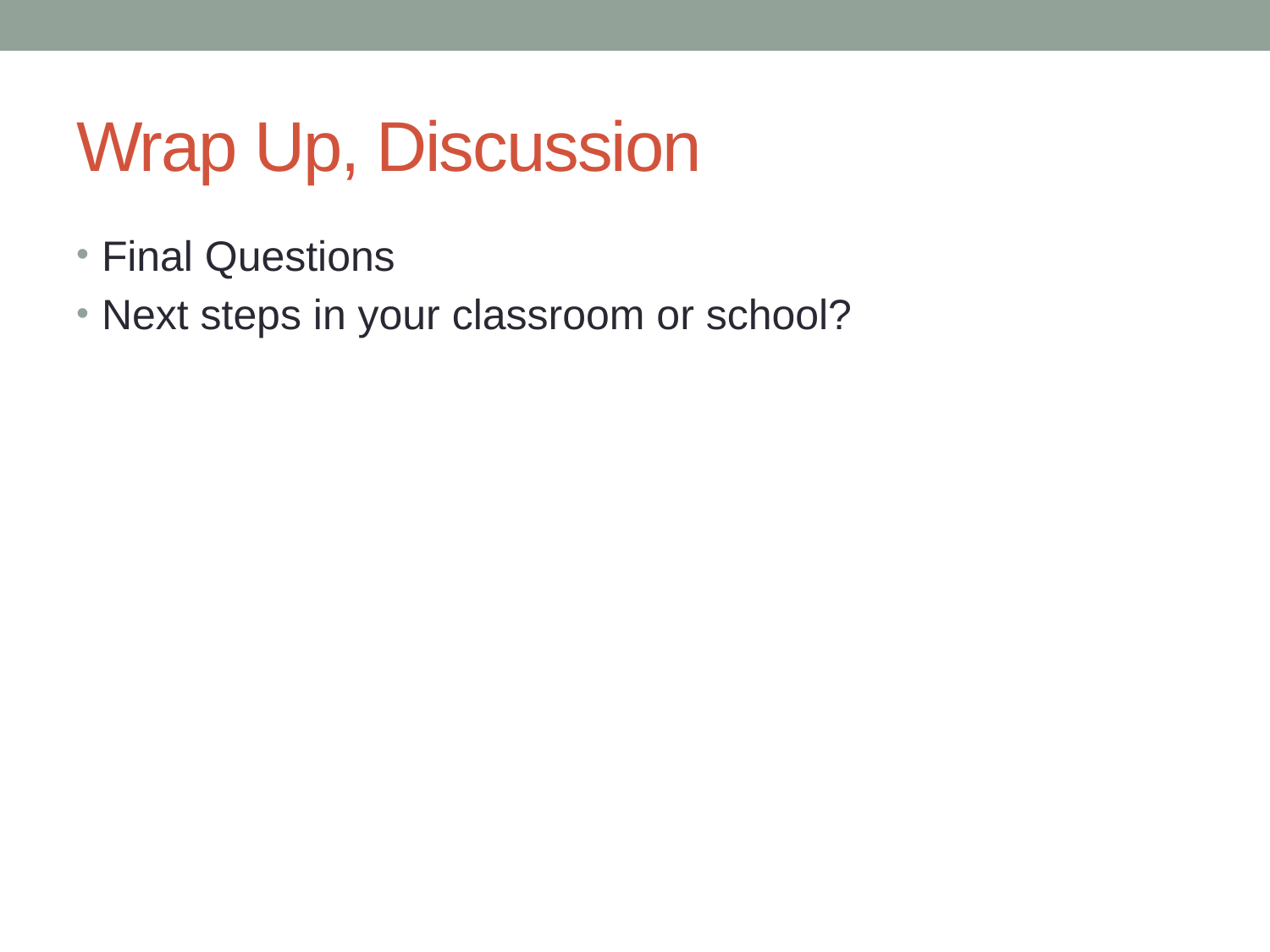

# Wrap Up, Discussion
Final Questions
Next steps in your classroom or school?